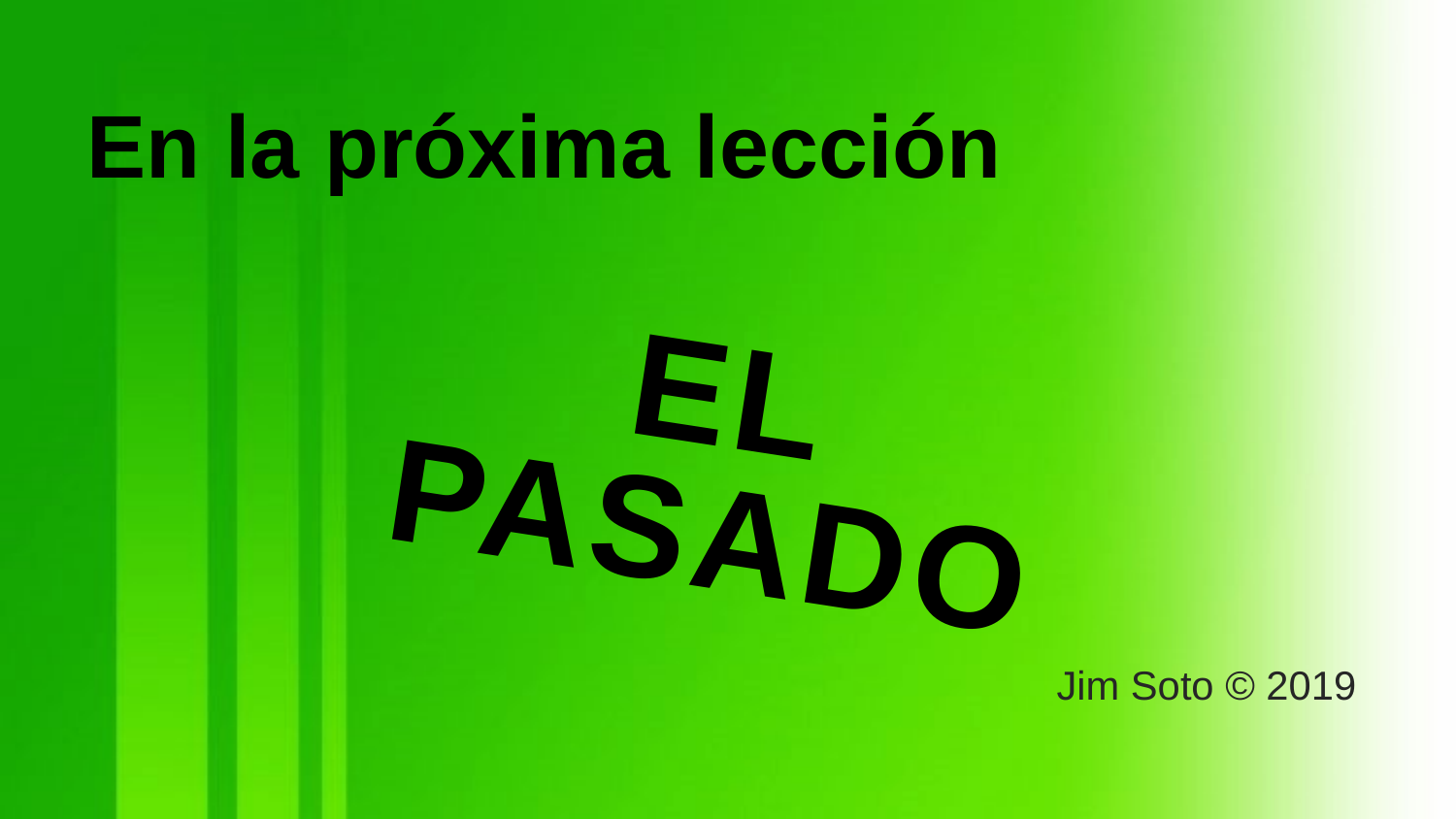

En la próxima lección
EL PASADO
Jim Soto © 2019